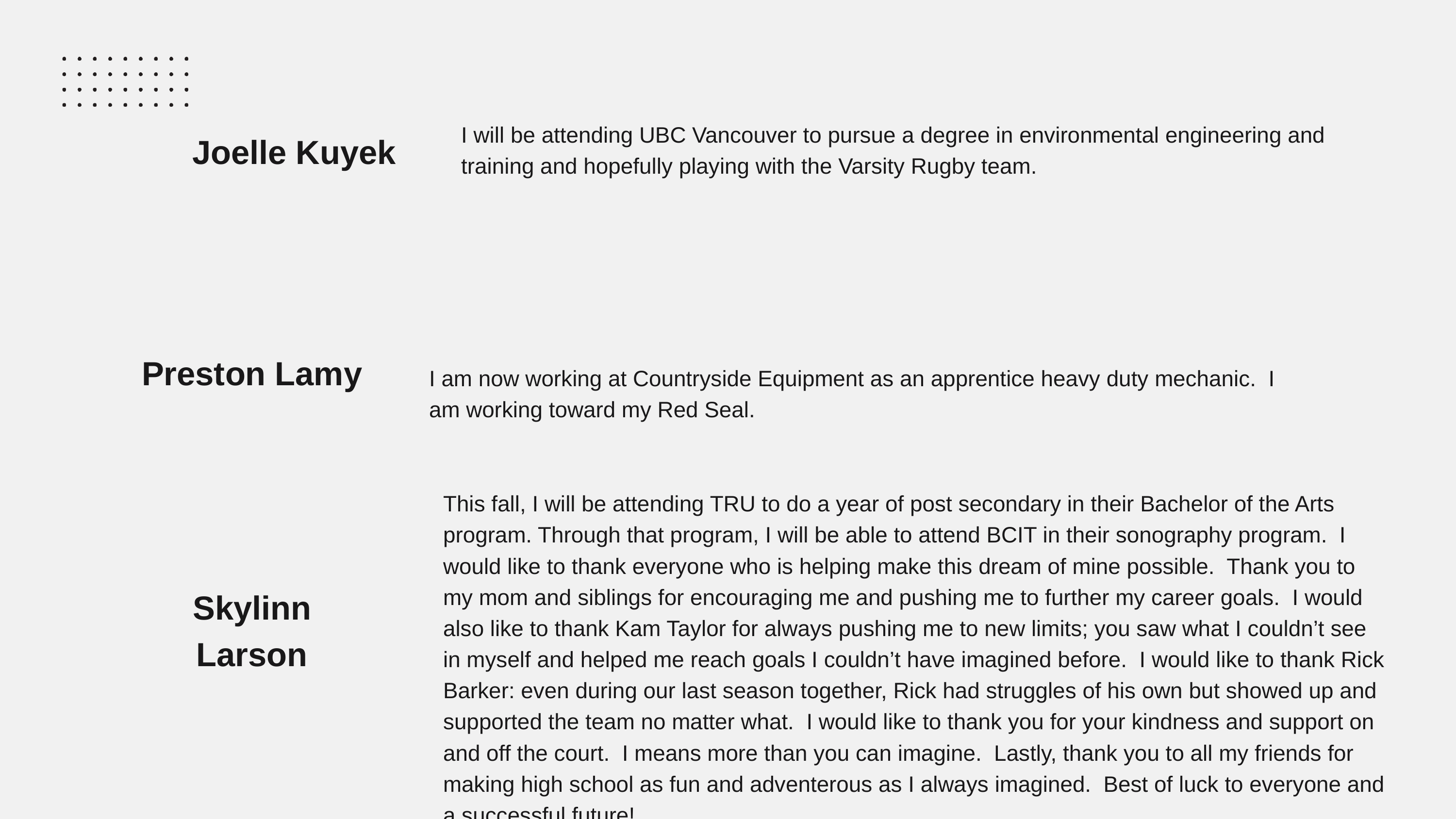

I will be attending UBC Vancouver to pursue a degree in environmental engineering and training and hopefully playing with the Varsity Rugby team.
Joelle Kuyek
Preston Lamy
I am now working at Countryside Equipment as an apprentice heavy duty mechanic.  I am working toward my Red Seal.
This fall, I will be attending TRU to do a year of post secondary in their Bachelor of the Arts program. Through that program, I will be able to attend BCIT in their sonography program.  I would like to thank everyone who is helping make this dream of mine possible.  Thank you to my mom and siblings for encouraging me and pushing me to further my career goals.  I would also like to thank Kam Taylor for always pushing me to new limits; you saw what I couldn’t see in myself and helped me reach goals I couldn’t have imagined before.  I would like to thank Rick Barker: even during our last season together, Rick had struggles of his own but showed up and supported the team no matter what.  I would like to thank you for your kindness and support on and off the court.  I means more than you can imagine.  Lastly, thank you to all my friends for making high school as fun and adventerous as I always imagined.  Best of luck to everyone and a successful future!
Skylinn Larson